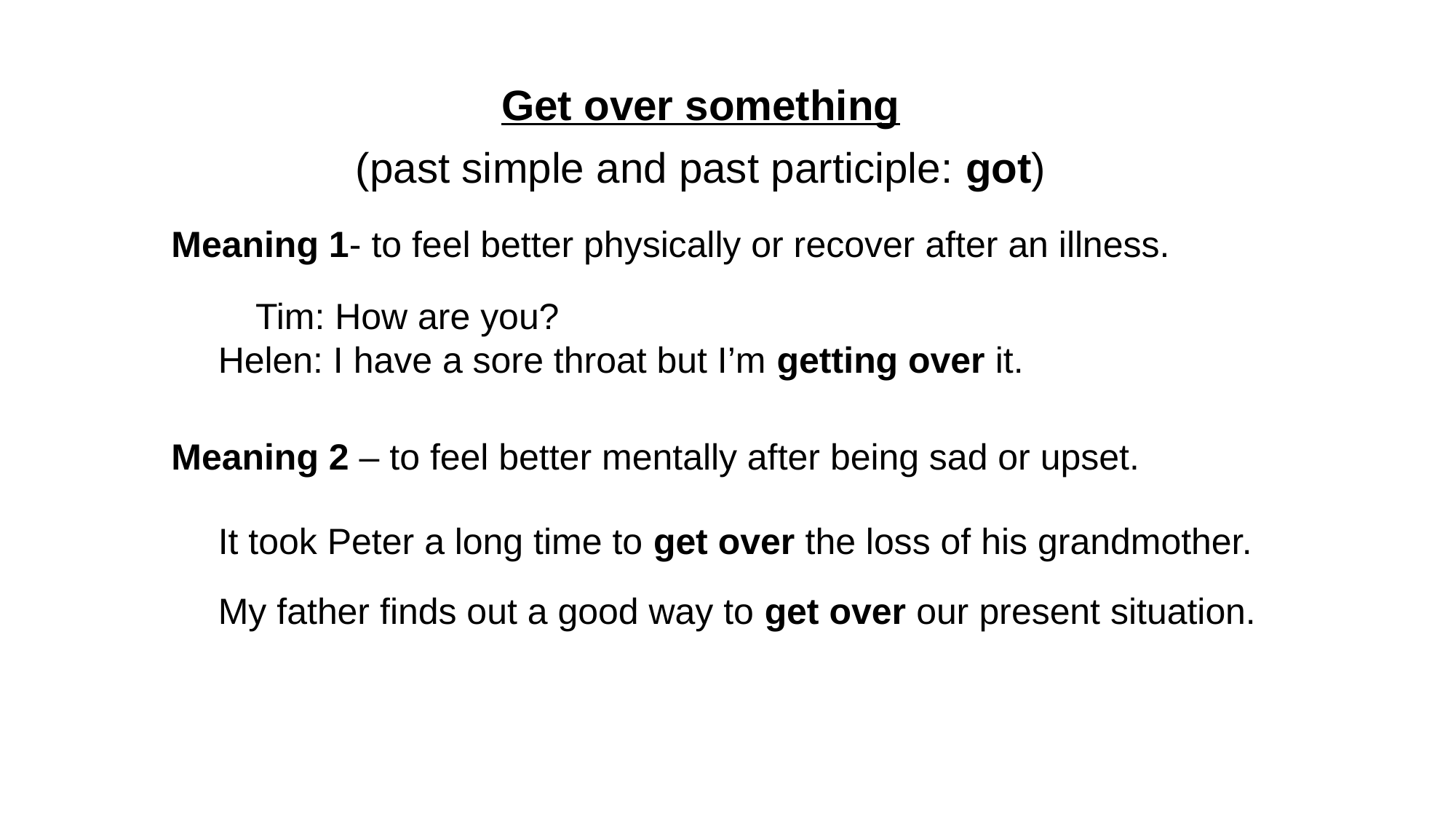

Get over something
(past simple and past participle: got)
Meaning 1- to feel better physically or recover after an illness.

Tim: How are you?
Helen: I have a sore throat but I’m getting over it.
Meaning 2 – to feel better mentally after being sad or upset.
It took Peter a long time to get over the loss of his grandmother.
My father finds out a good way to get over our present situation.